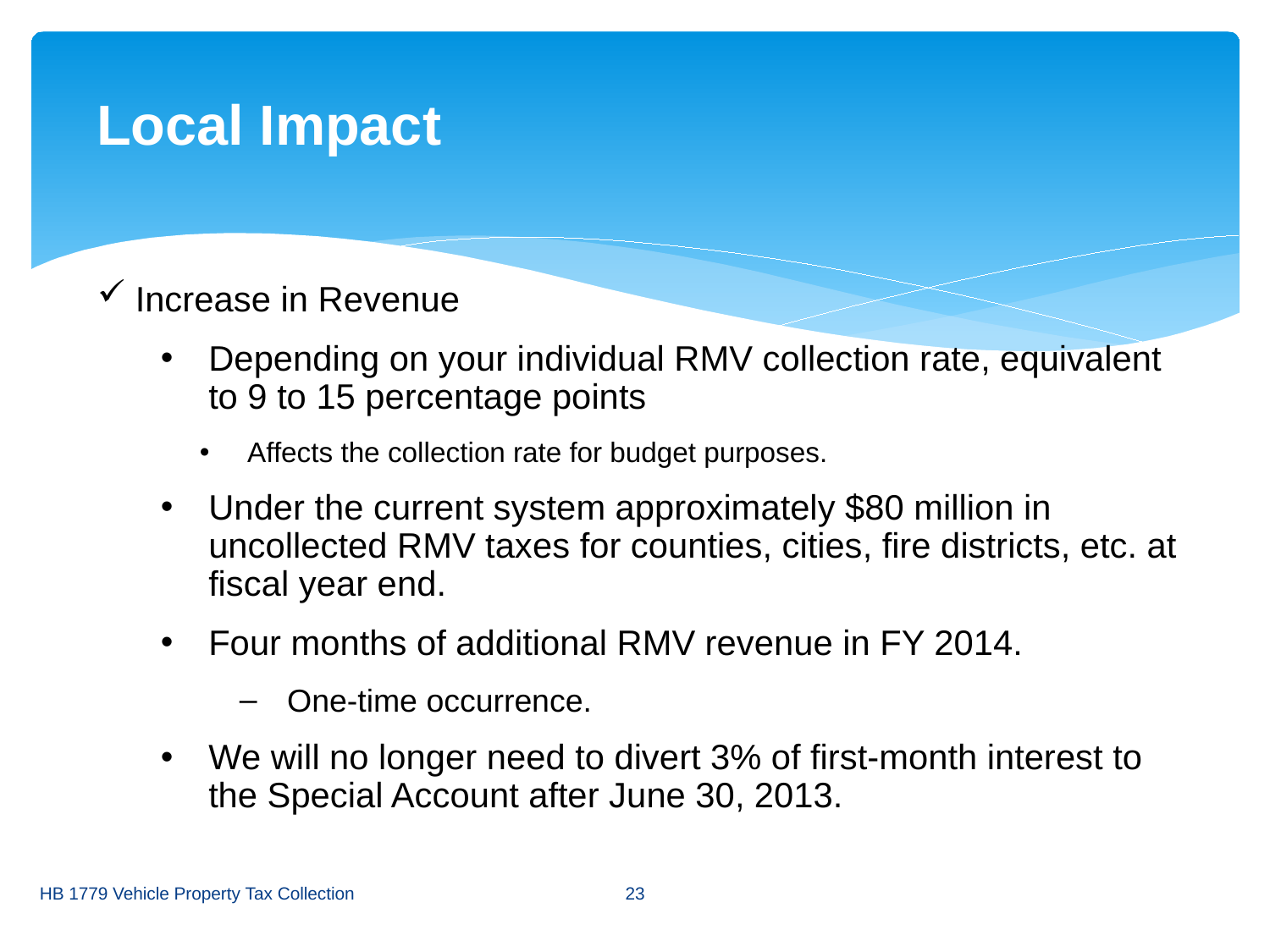

Local Impact
Increase in Revenue
Depending on your individual RMV collection rate, equivalent to 9 to 15 percentage points
Affects the collection rate for budget purposes.
Under the current system approximately $80 million in uncollected RMV taxes for counties, cities, fire districts, etc. at fiscal year end.
Four months of additional RMV revenue in FY 2014.
One-time occurrence.
We will no longer need to divert 3% of first-month interest to the Special Account after June 30, 2013.
HB 1779 Vehicle Property Tax Collection
23